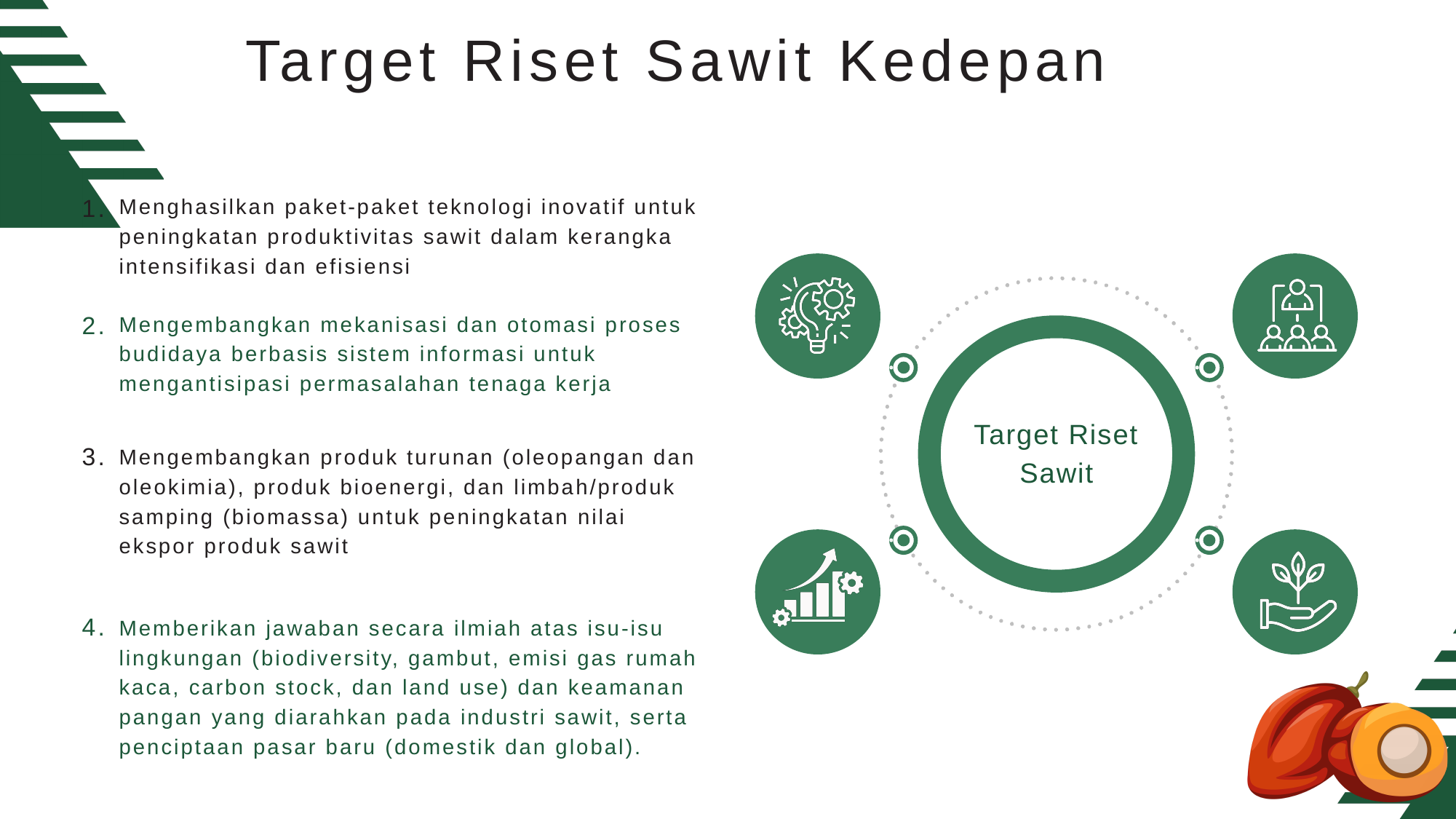

Target Riset Sawit Kedepan
1.
Menghasilkan paket-paket teknologi inovatif untuk peningkatan produktivitas sawit dalam kerangka intensifikasi dan efisiensi

2.
Mengembangkan mekanisasi dan otomasi proses budidaya berbasis sistem informasi untuk mengantisipasi permasalahan tenaga kerja

Target Riset Sawit
3.
Mengembangkan produk turunan (oleopangan dan oleokimia), produk bioenergi, dan limbah/produk samping (biomassa) untuk peningkatan nilai ekspor produk sawit

4.
Memberikan jawaban secara ilmiah atas isu-isu lingkungan (biodiversity, gambut, emisi gas rumah kaca, carbon stock, dan land use) dan keamanan pangan yang diarahkan pada industri sawit, serta penciptaan pasar baru (domestik dan global).